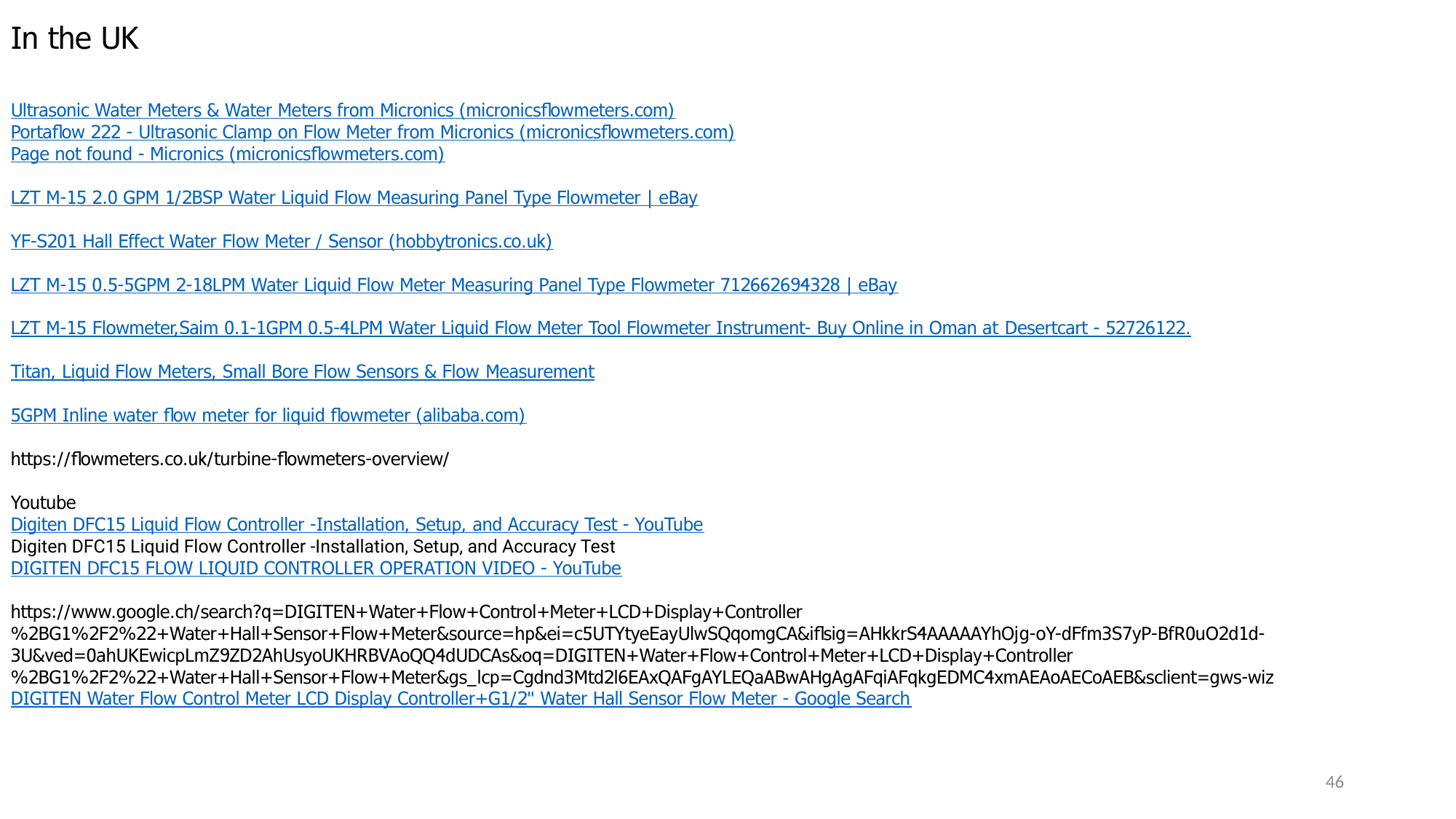

In the UK

Ultrasonic Water Meters & Water Meters from Micronics (micronicsflowmeters.com)
Portaflow 222 - Ultrasonic Clamp on Flow Meter from Micronics (micronicsflowmeters.com)
Page not found - Micronics (micronicsflowmeters.com)

LZT M-15 2.0 GPM 1/2BSP Water Liquid Flow Measuring Panel Type Flowmeter | eBay

YF-S201 Hall Effect Water Flow Meter / Sensor (hobbytronics.co.uk)

LZT M-15 0.5-5GPM 2-18LPM Water Liquid Flow Meter Measuring Panel Type Flowmeter 712662694328 | eBay

LZT M-15 Flowmeter,Saim 0.1-1GPM 0.5-4LPM Water Liquid Flow Meter Tool Flowmeter Instrument- Buy Online in Oman at Desertcart - 52726122.

Titan, Liquid Flow Meters, Small Bore Flow Sensors & Flow Measurement

5GPM Inline water flow meter for liquid flowmeter (alibaba.com)

https://flowmeters.co.uk/turbine-flowmeters-overview/

Youtube
Digiten DFC15 Liquid Flow Controller -Installation, Setup, and Accuracy Test - YouTube
Digiten DFC15 Liquid Flow Controller -Installation, Setup, and Accuracy Test
DIGITEN DFC15 FLOW LIQUID CONTROLLER OPERATION VIDEO - YouTube

https://www.google.ch/search?q=DIGITEN+Water+Flow+Control+Meter+LCD+Display+Controller%2BG1%2F2%22+Water+Hall+Sensor+Flow+Meter&source=hp&ei=c5UTYtyeEayUlwSQqomgCA&iflsig=AHkkrS4AAAAAYhOjg-oY-dFfm3S7yP-BfR0uO2d1d-3U&ved=0ahUKEwicpLmZ9ZD2AhUsyoUKHRBVAoQQ4dUDCAs&oq=DIGITEN+Water+Flow+Control+Meter+LCD+Display+Controller%2BG1%2F2%22+Water+Hall+Sensor+Flow+Meter&gs_lcp=Cgdnd3Mtd2l6EAxQAFgAYLEQaABwAHgAgAFqiAFqkgEDMC4xmAEAoAECoAEB&sclient=gws-wiz
DIGITEN Water Flow Control Meter LCD Display Controller+G1/2" Water Hall Sensor Flow Meter - Google Search
46